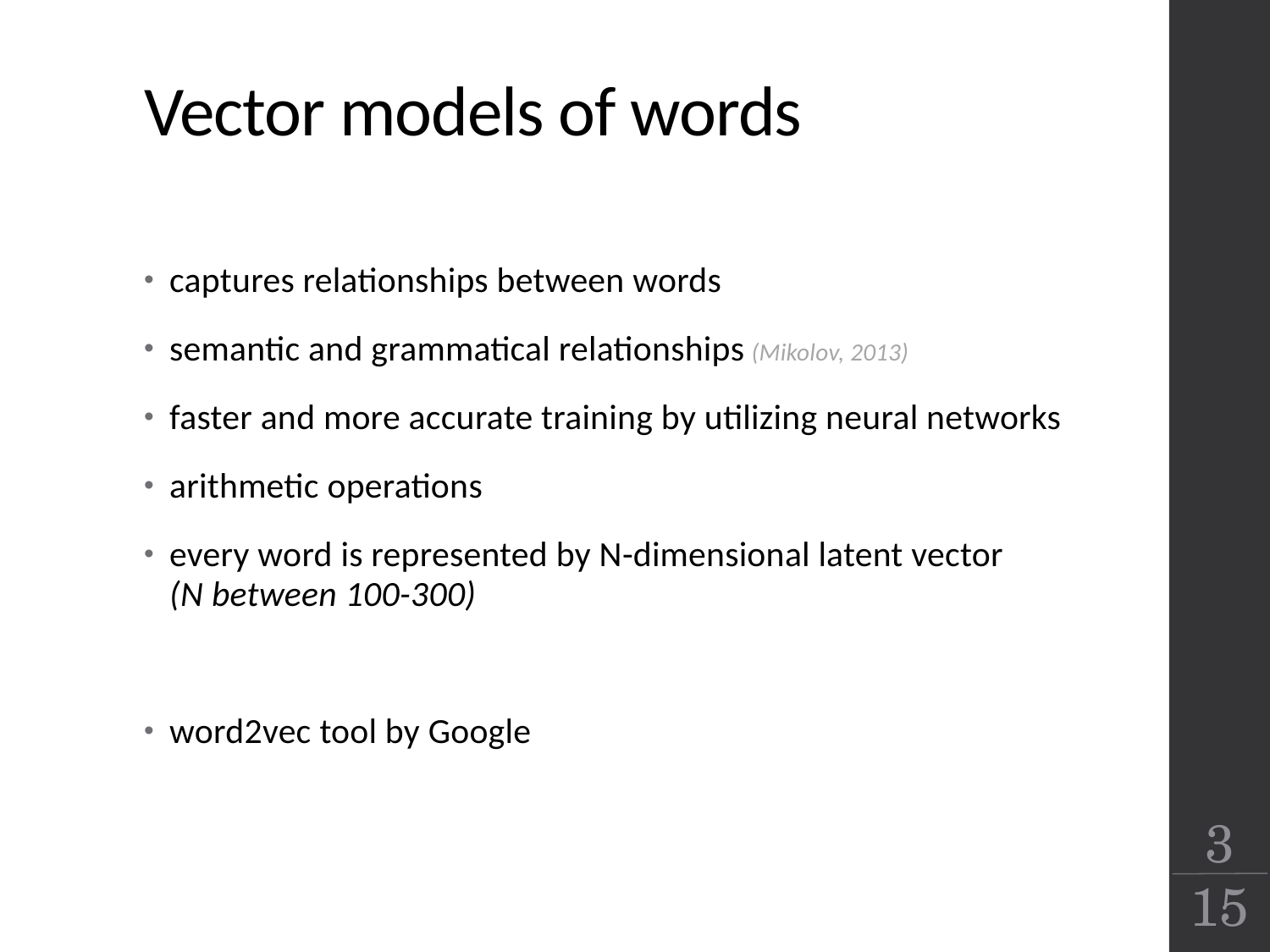

# Vector models of words
captures relationships between words
semantic and grammatical relationships (Mikolov, 2013)
faster and more accurate training by utilizing neural networks
arithmetic operations
every word is represented by N-dimensional latent vector
(N between 100-300)

word2vec tool by Google

3
15